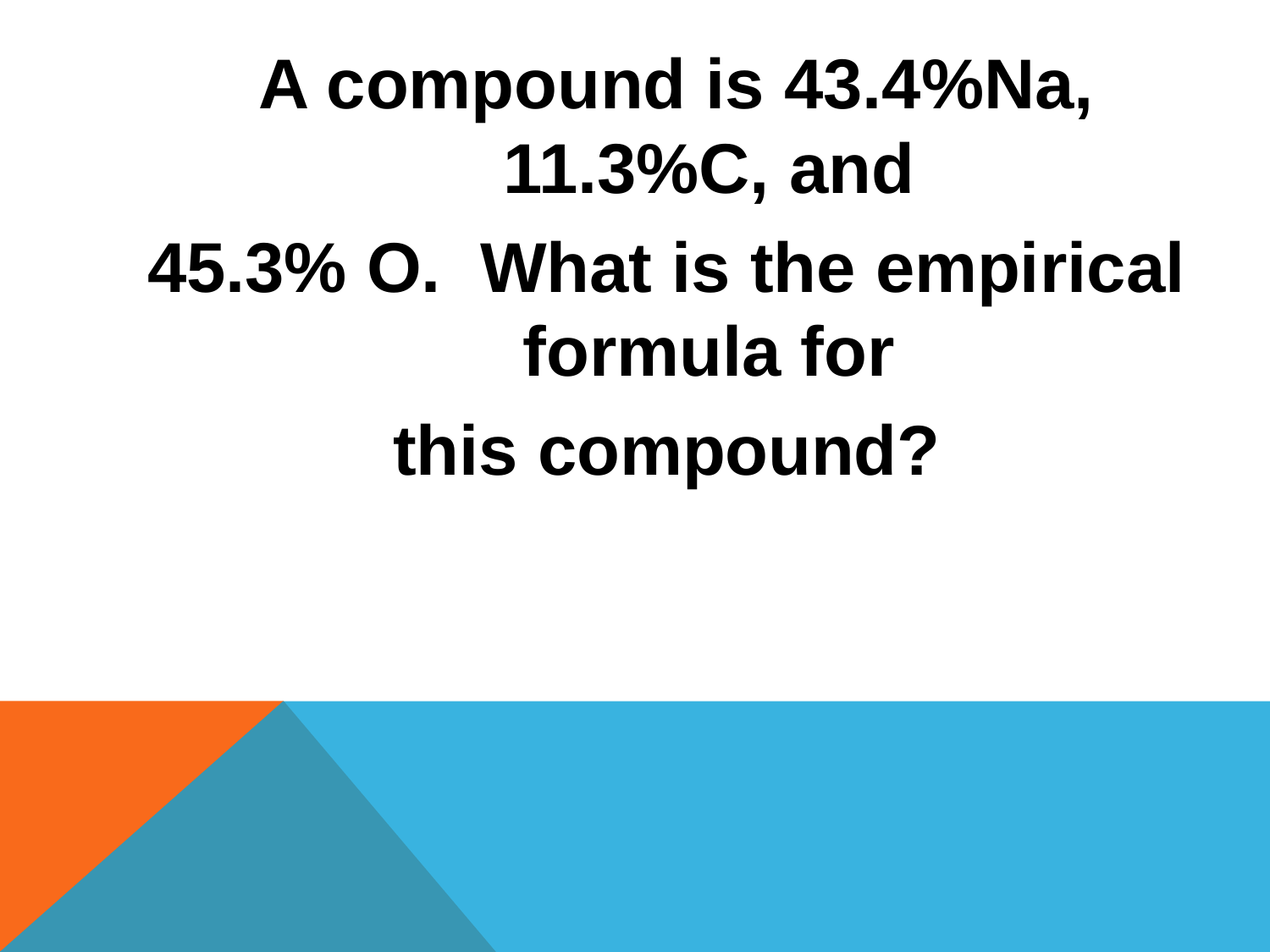

A compound is 43.4%Na, 11.3%C, and
45.3% O.  What is the empirical formula for
this compound?